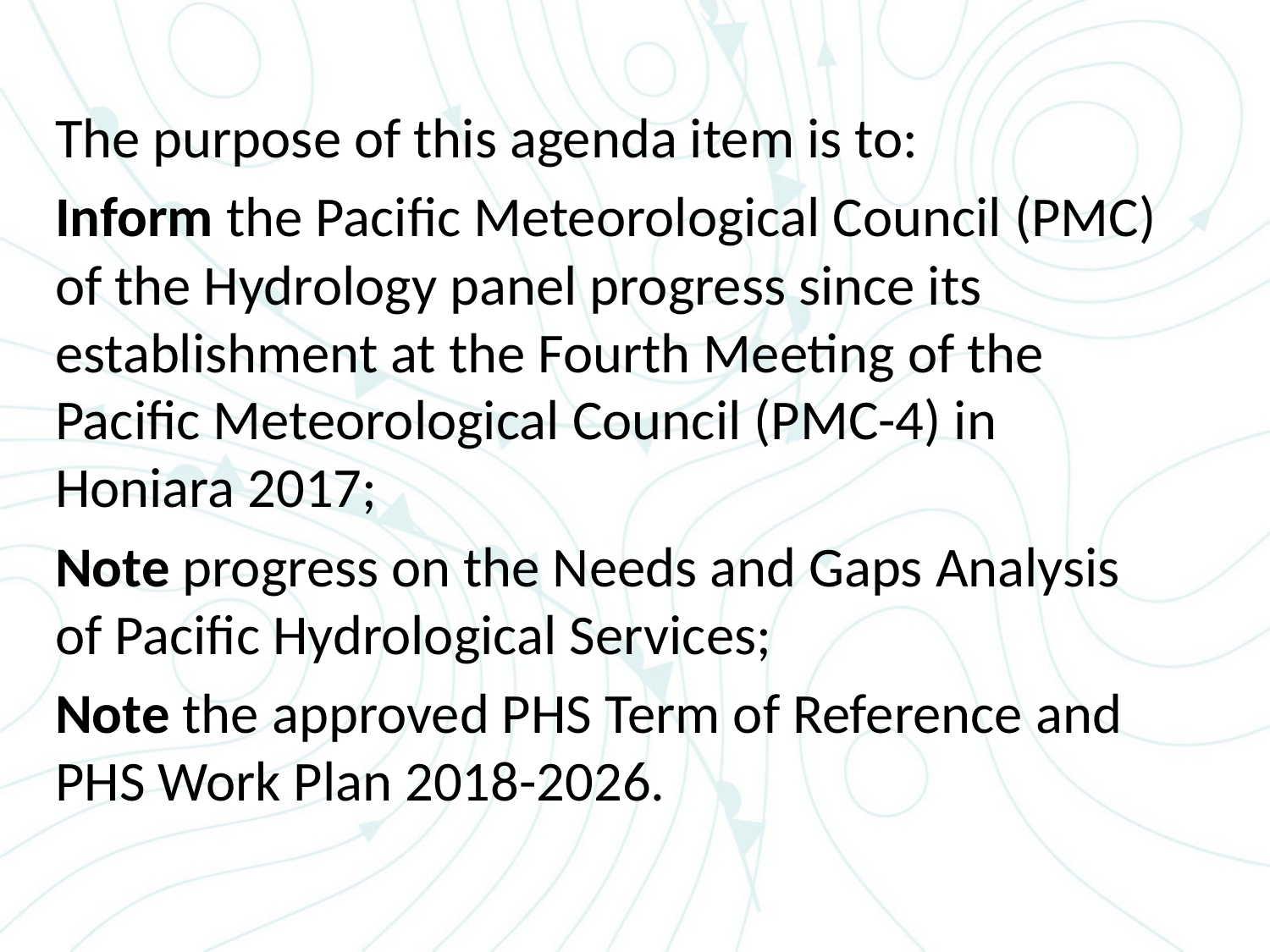

The purpose of this agenda item is to:
Inform the Pacific Meteorological Council (PMC) of the Hydrology panel progress since its establishment at the Fourth Meeting of the Pacific Meteorological Council (PMC-4) in Honiara 2017;
Note progress on the Needs and Gaps Analysis of Pacific Hydrological Services;
Note the approved PHS Term of Reference and PHS Work Plan 2018-2026.